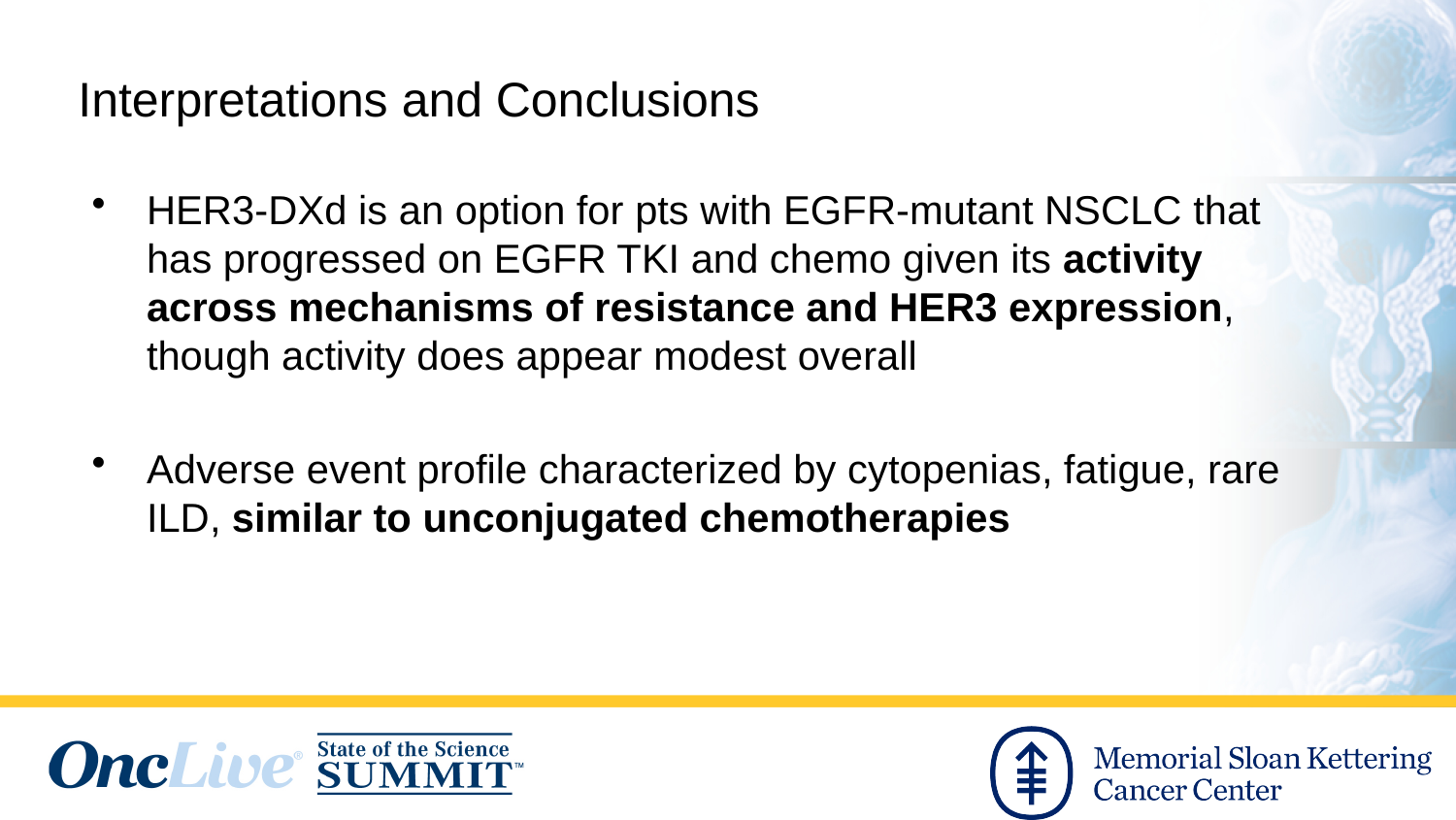

Interpretations and Conclusions
HER3-DXd is an option for pts with EGFR-mutant NSCLC that has progressed on EGFR TKI and chemo given its activity across mechanisms of resistance and HER3 expression, though activity does appear modest overall

Adverse event profile characterized by cytopenias, fatigue, rare ILD, similar to unconjugated chemotherapies